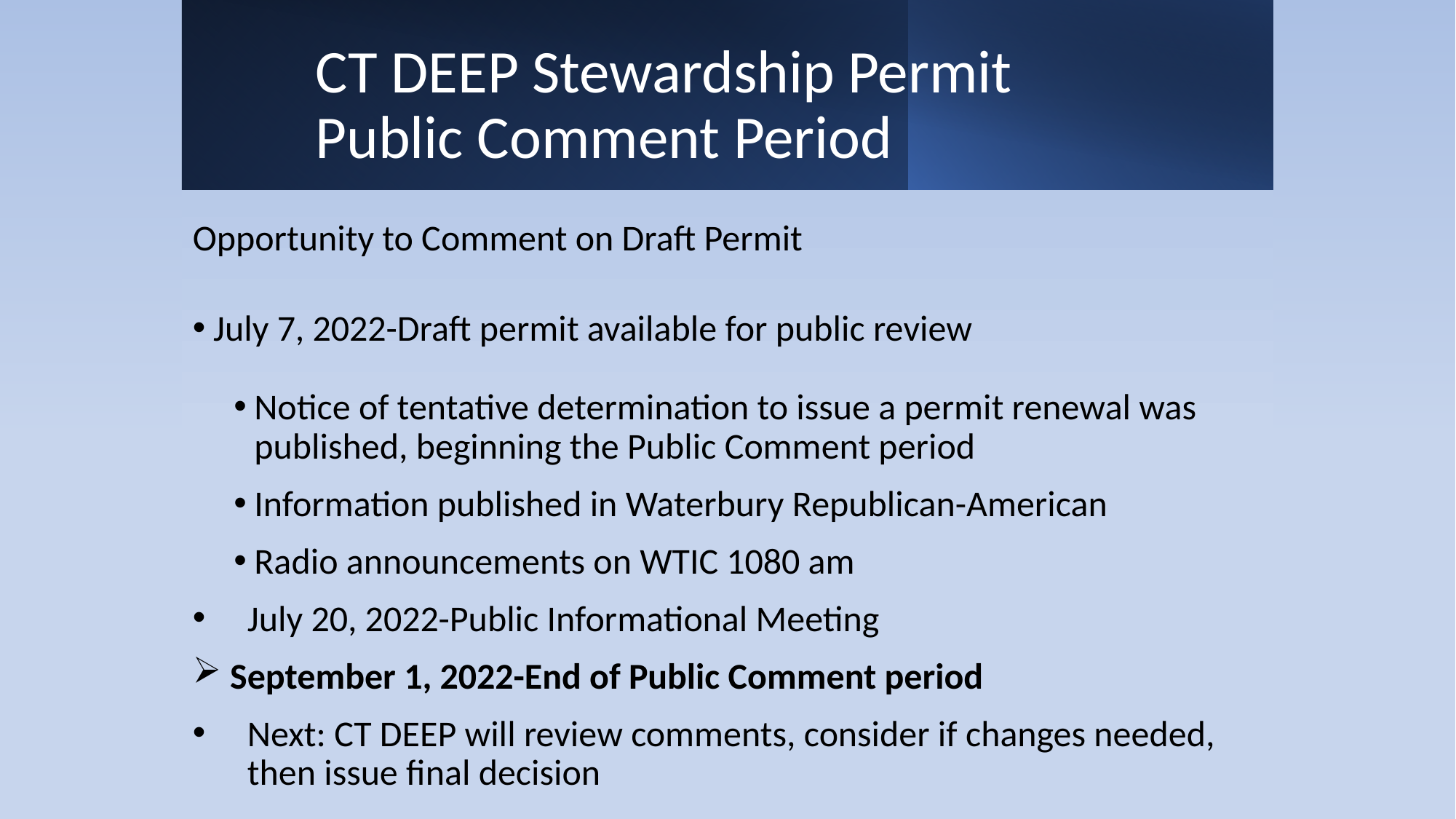

# CT DEEP Stewardship Permit Public Comment Period
Opportunity to Comment on Draft Permit

July 7, 2022-Draft permit available for public review

Notice of tentative determination to issue a permit renewal was published, beginning the Public Comment period
Information published in Waterbury Republican-American
Radio announcements on WTIC 1080 am
July 20, 2022-Public Informational Meeting
 September 1, 2022-End of Public Comment period
Next: CT DEEP will review comments, consider if changes needed, then issue final decision